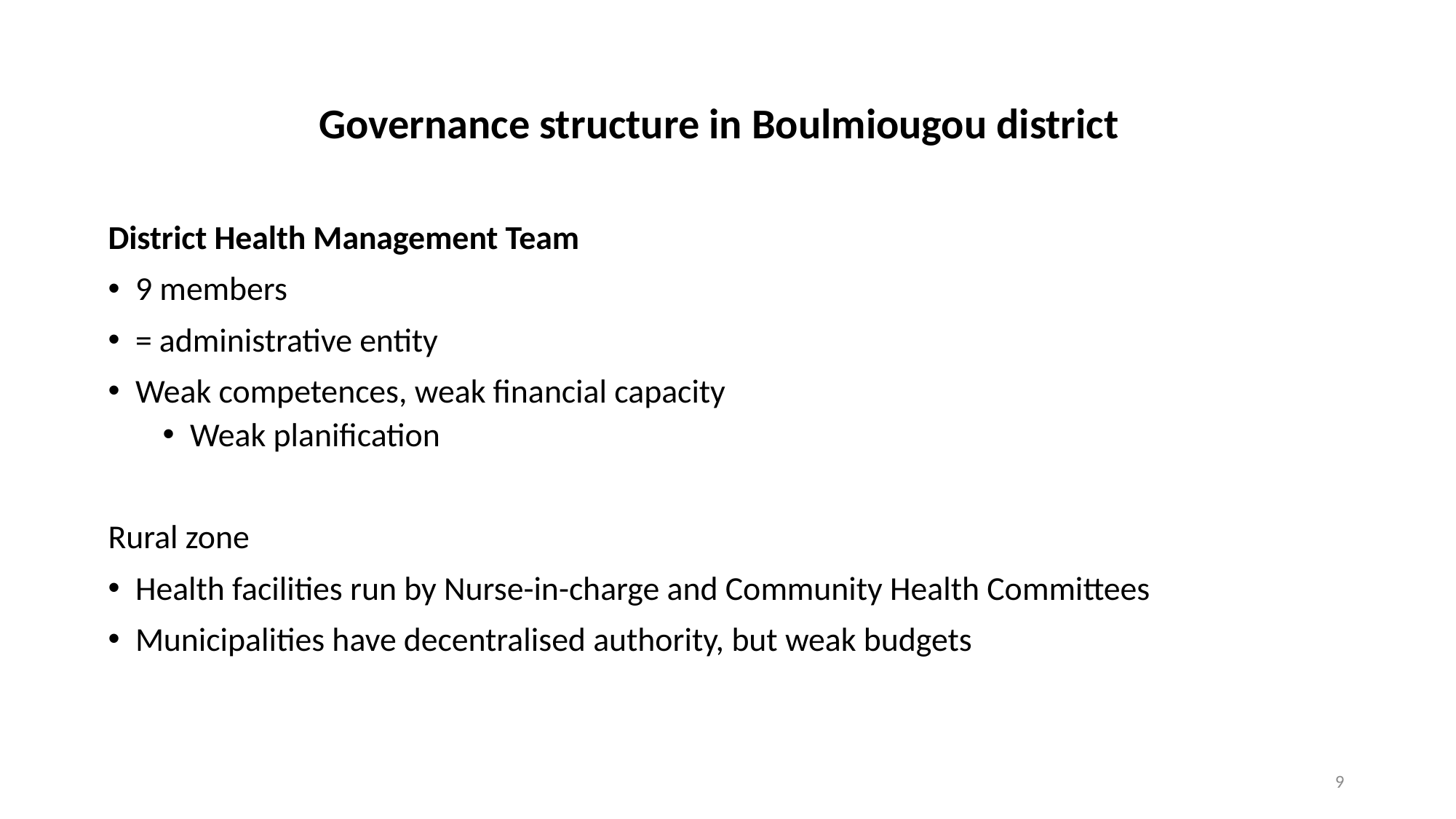

# Governance structure in Boulmiougou district
District Health Management Team
9 members
= administrative entity
Weak competences, weak financial capacity
Weak planification

Rural zone
Health facilities run by Nurse-in-charge and Community Health Committees
Municipalities have decentralised authority, but weak budgets
9